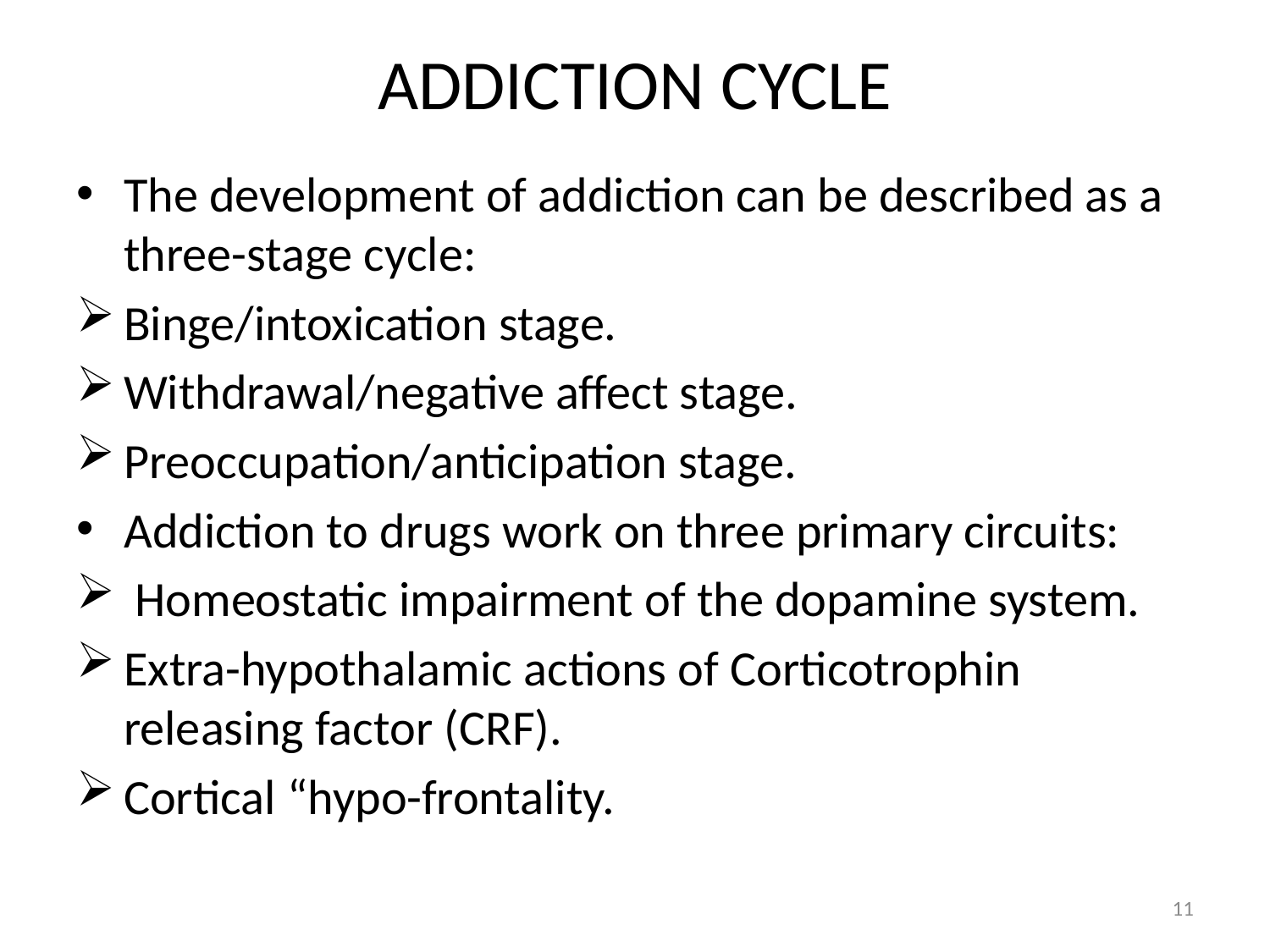

# ADDICTION CYCLE
The development of addiction can be described as a three-stage cycle:
Binge/intoxication stage.
Withdrawal/negative affect stage.
Preoccupation/anticipation stage.
Addiction to drugs work on three primary circuits:
 Homeostatic impairment of the dopamine system.
Extra-hypothalamic actions of Corticotrophin releasing factor (CRF).
Cortical “hypo-frontality.
11